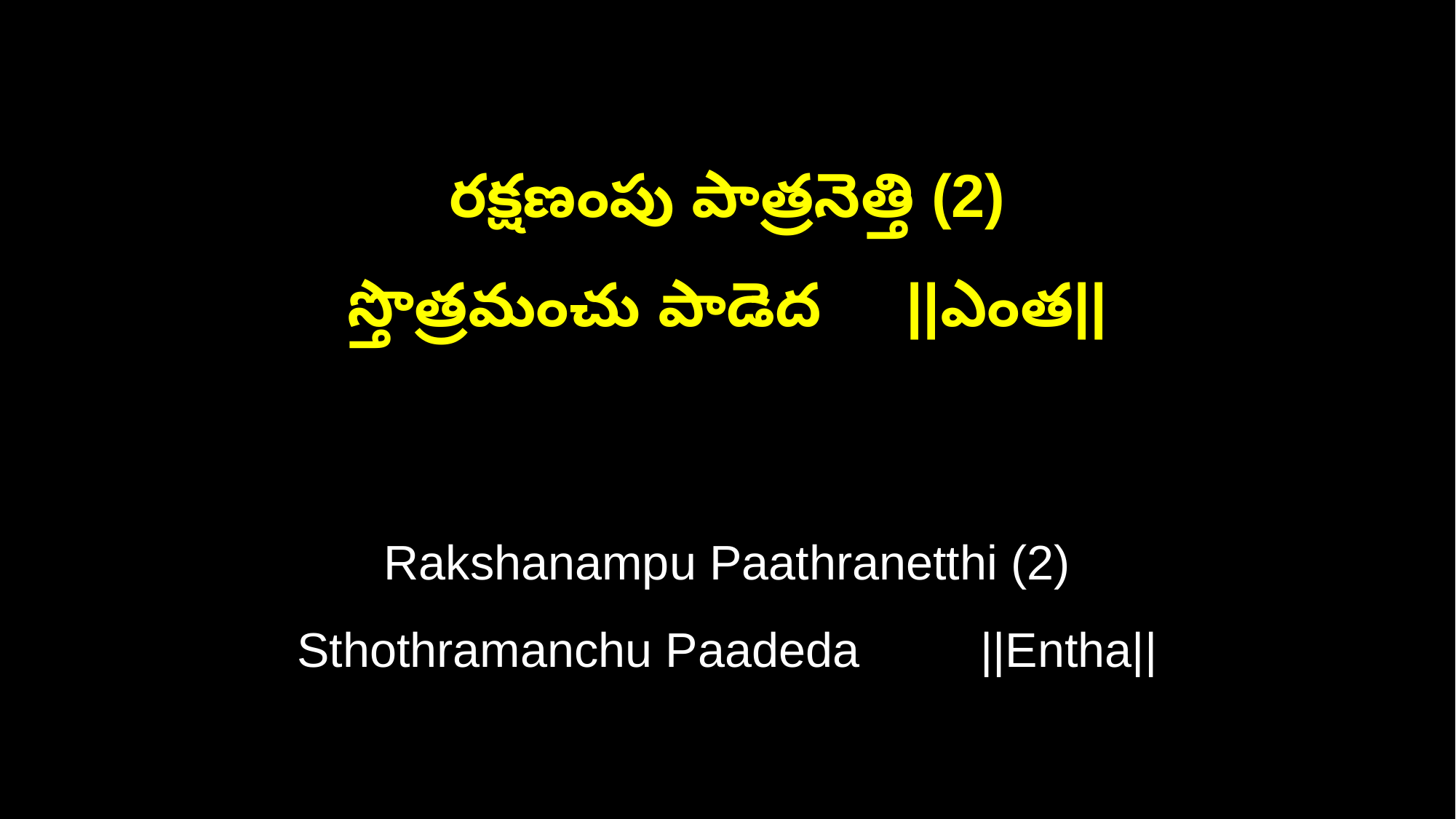

రక్షణంపు పాత్రనెత్తి (2)
స్తొత్రమంచు పాడెద     ||ఎంత||
Rakshanampu Paathranetthi (2)
Sthothramanchu Paadeda         ||Entha||